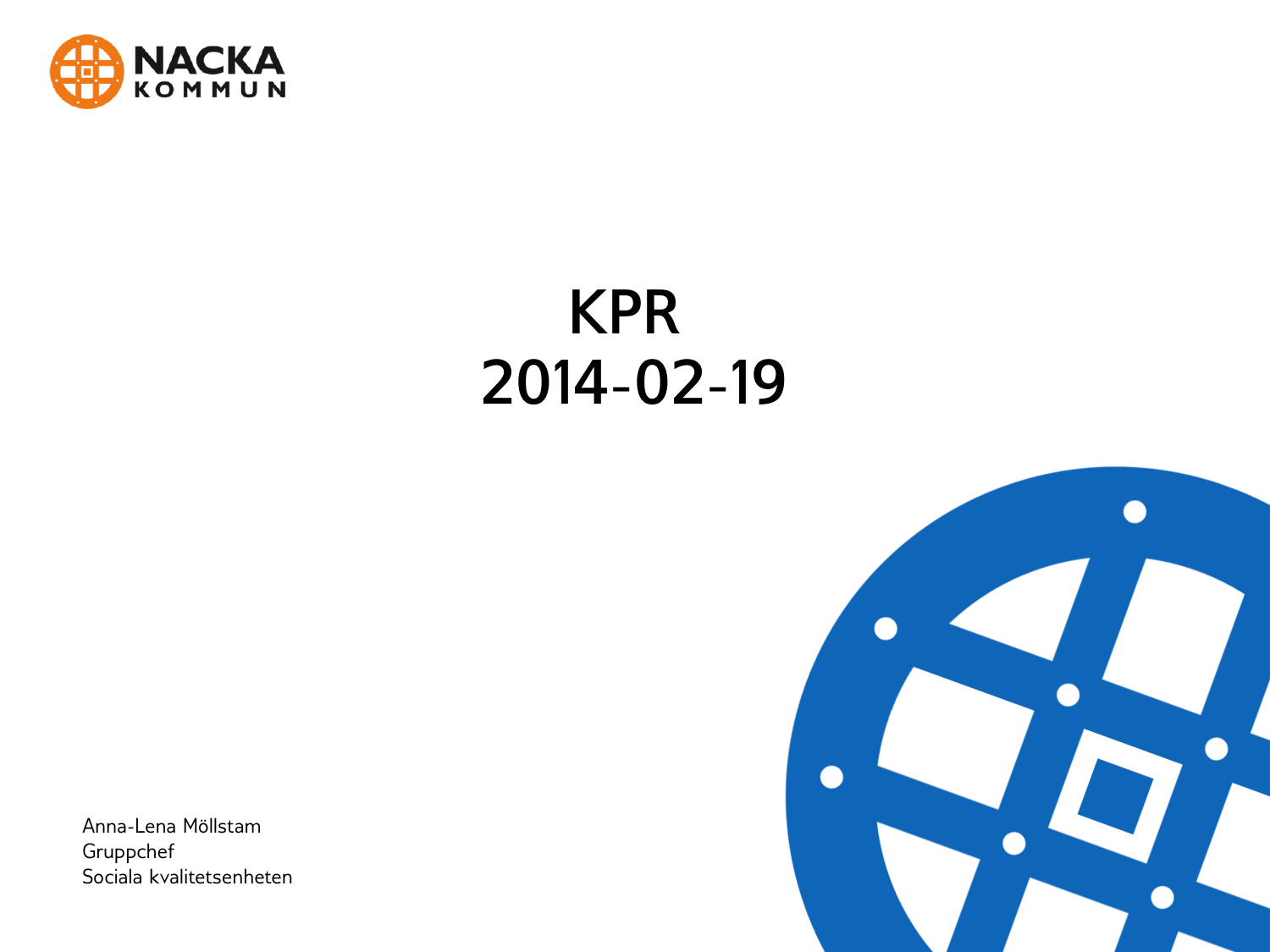

# KPR 2014-02-19
Anna-Lena Möllstam
Gruppchef
Sociala kvalitetsenheten